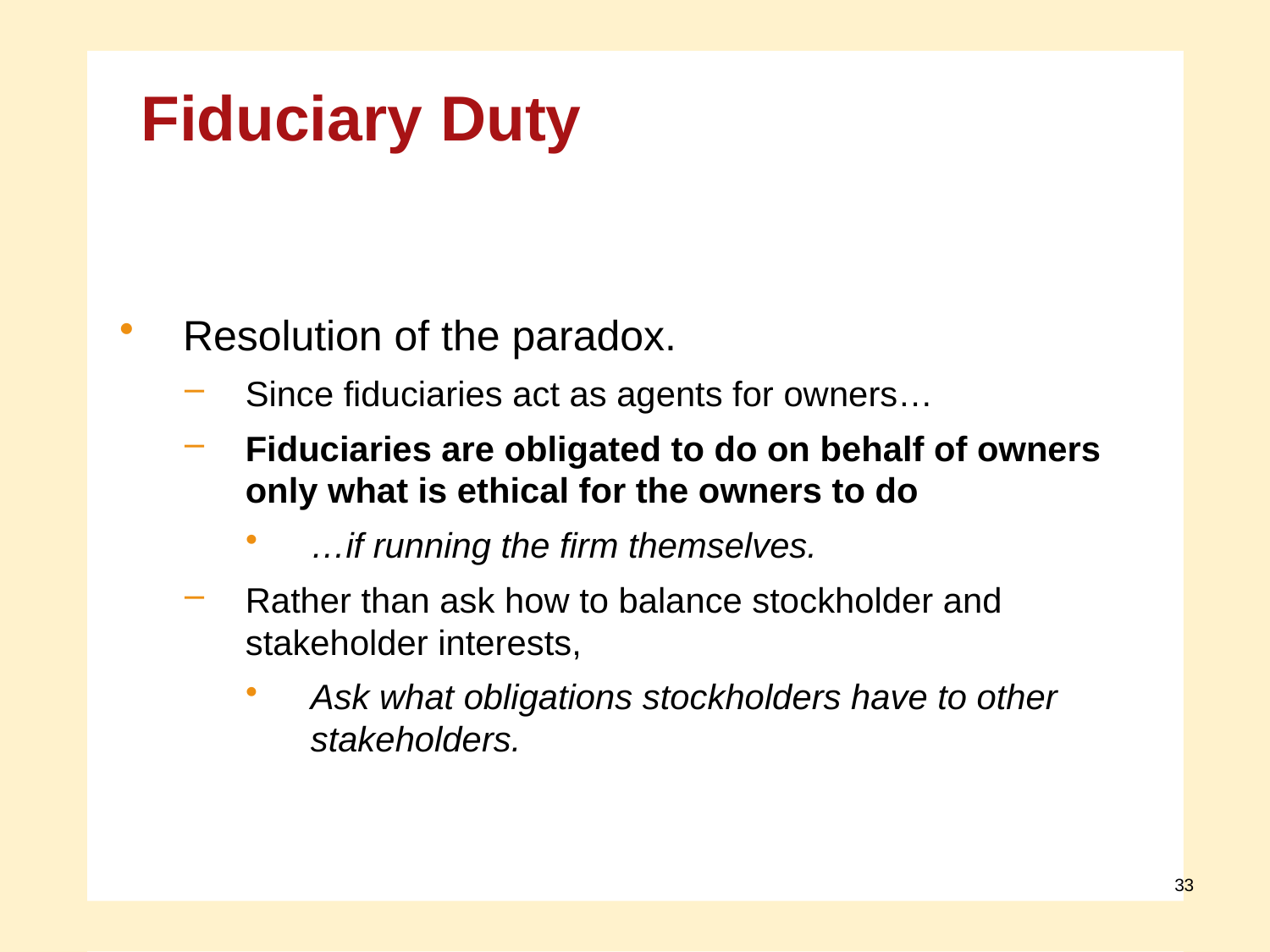

Fiduciary Duty
Resolution of the paradox.
Since fiduciaries act as agents for owners…
Fiduciaries are obligated to do on behalf of owners
only what is ethical for the owners to do
…if running the firm themselves.
Rather than ask how to balance stockholder and stakeholder interests,
Ask what obligations stockholders have to other stakeholders.

33